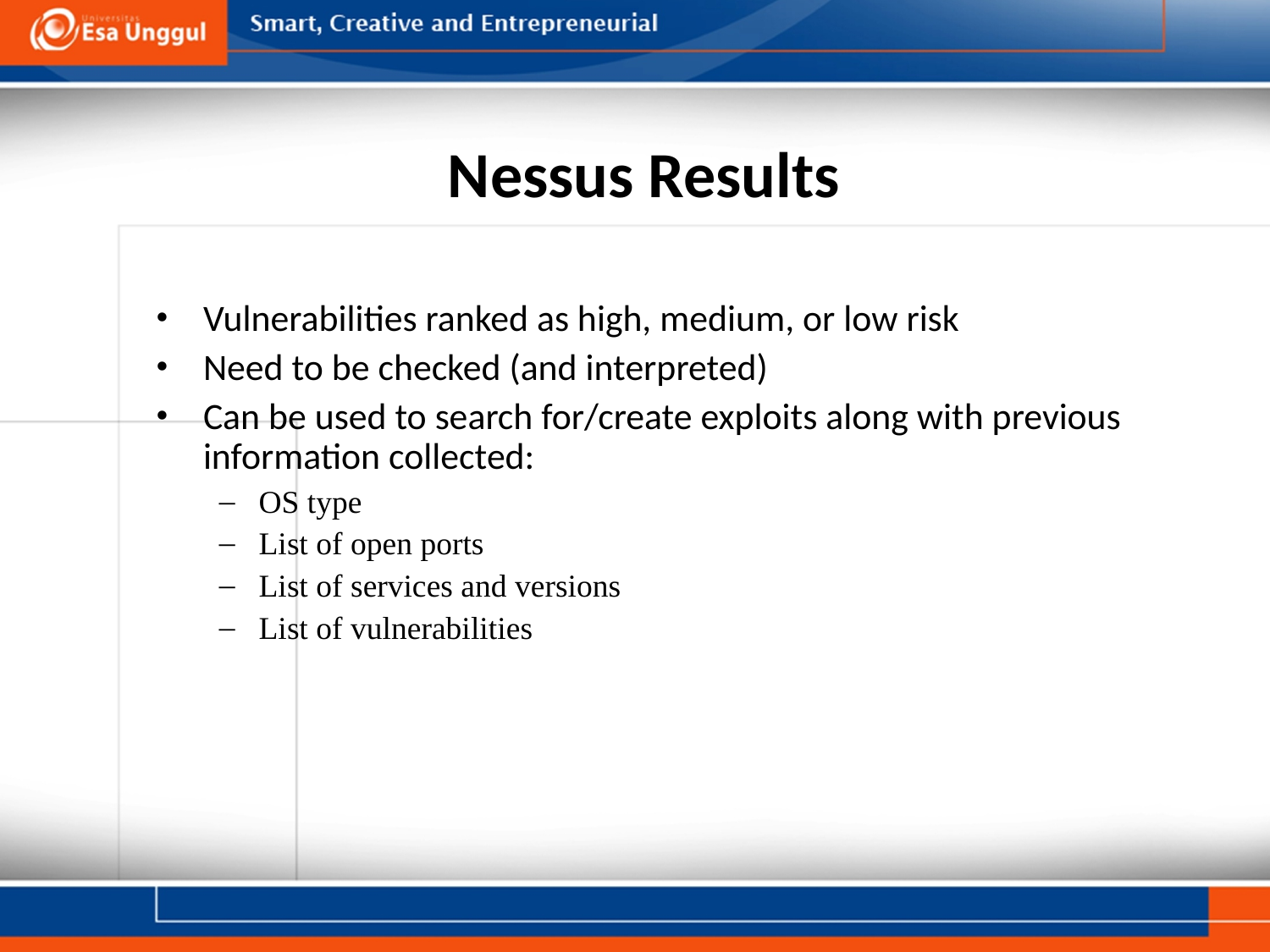

# Nessus Results
Vulnerabilities ranked as high, medium, or low risk
Need to be checked (and interpreted)
Can be used to search for/create exploits along with previous information collected:
OS type
List of open ports
List of services and versions
List of vulnerabilities